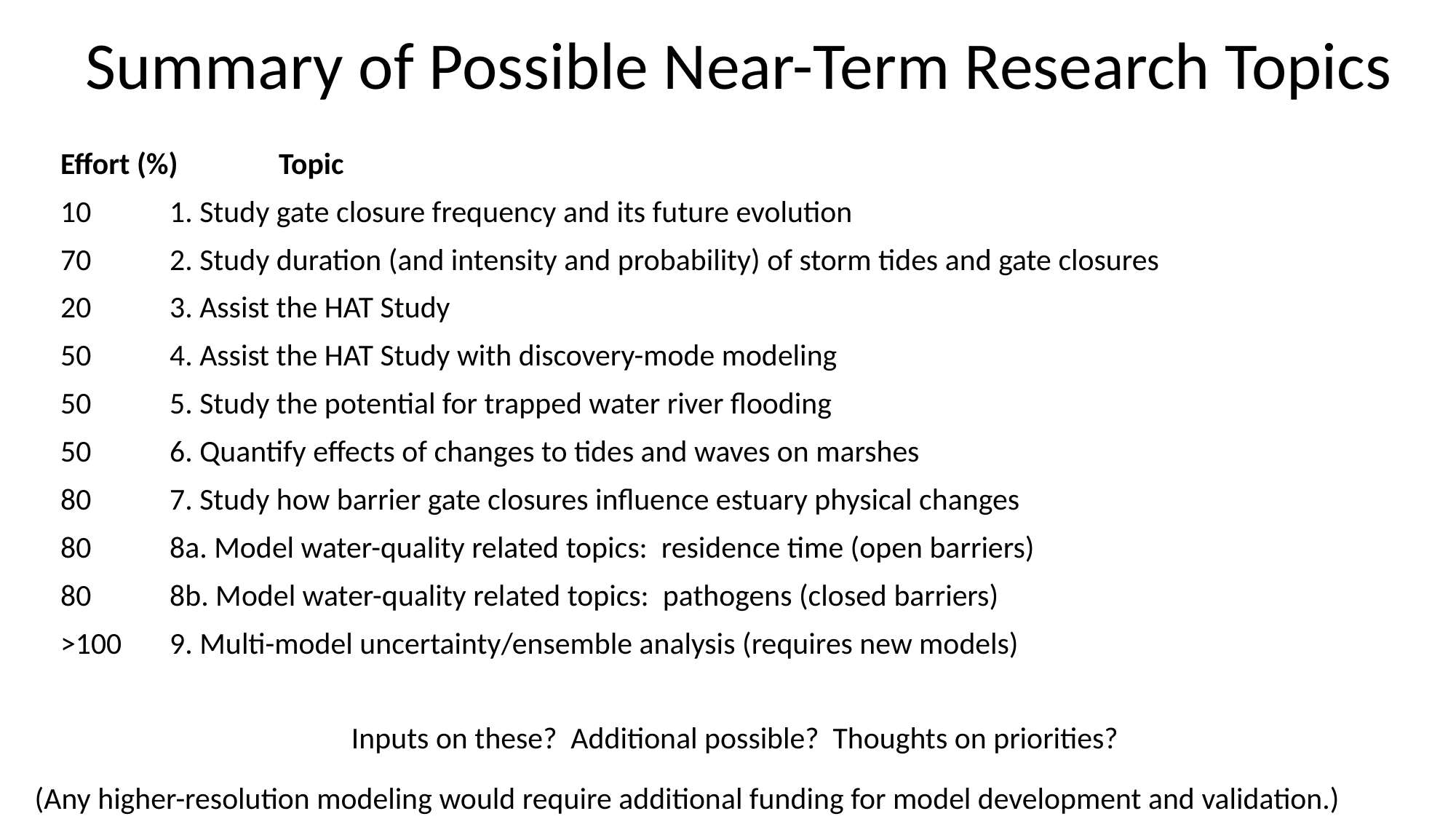

# Summary of Possible Near-Term Research Topics
Effort (%)	Topic
10	1. Study gate closure frequency and its future evolution
70	2. Study duration (and intensity and probability) of storm tides and gate closures
20	3. Assist the HAT Study
50	4. Assist the HAT Study with discovery-mode modeling
50	5. Study the potential for trapped water river flooding
50	6. Quantify effects of changes to tides and waves on marshes
80	7. Study how barrier gate closures influence estuary physical changes
80	8a. Model water-quality related topics:  residence time (open barriers)
80	8b. Model water-quality related topics:  pathogens (closed barriers)
>100	9. Multi-model uncertainty/ensemble analysis (requires new models)
Inputs on these?  Additional possible?  Thoughts on priorities?
(Any higher-resolution modeling would require additional funding for model development and validation.)